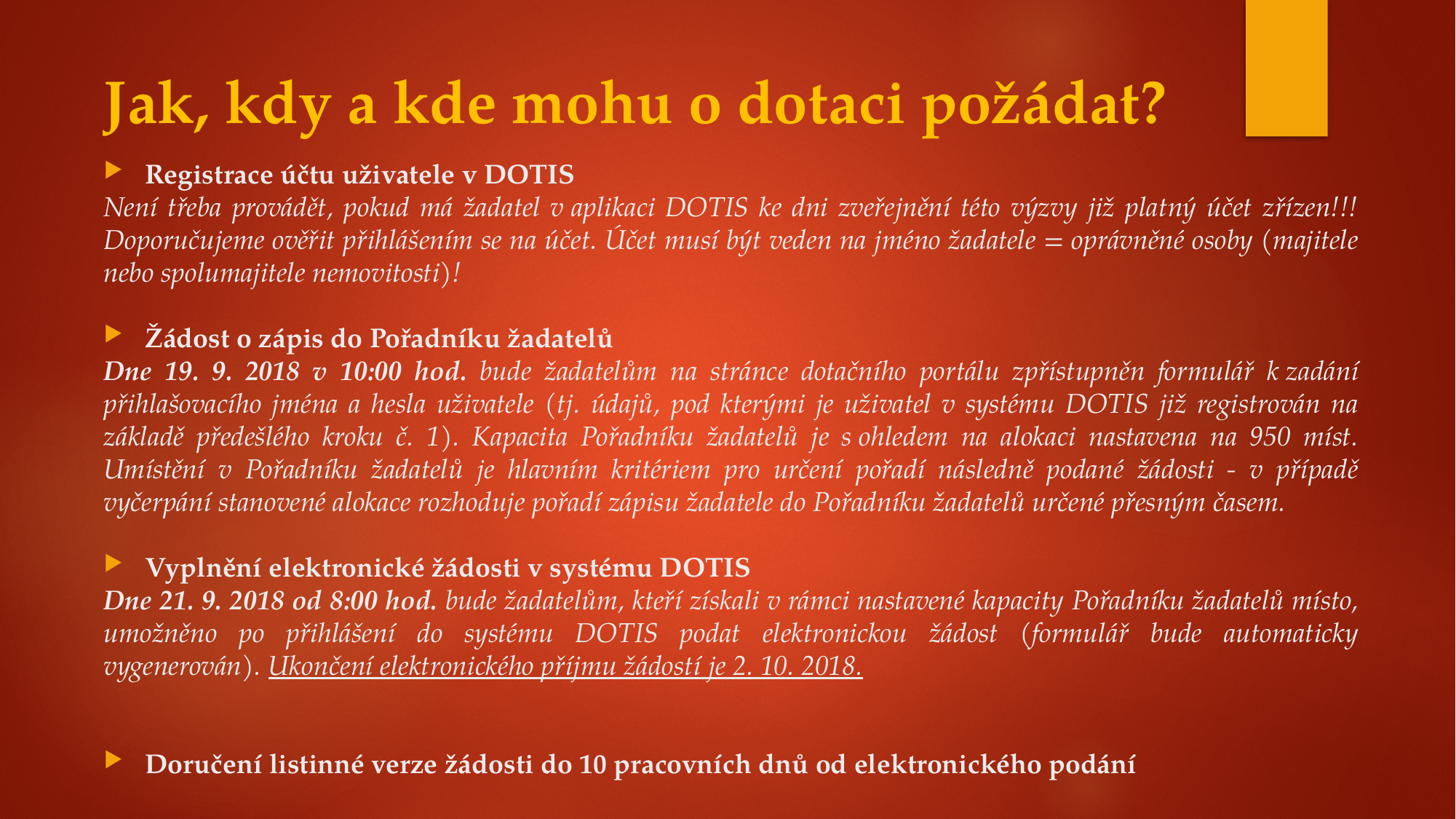

# Jak, kdy a kde mohu o dotaci požádat?
Registrace účtu uživatele v DOTIS
Není třeba provádět, pokud má žadatel v aplikaci DOTIS ke dni zveřejnění této výzvy již platný účet zřízen!!! Doporučujeme ověřit přihlášením se na účet. Účet musí být veden na jméno žadatele = oprávněné osoby (majitele nebo spolumajitele nemovitosti)!

Žádost o zápis do Pořadníku žadatelů
Dne 19. 9. 2018 v 10:00 hod. bude žadatelům na stránce dotačního portálu zpřístupněn formulář k zadání přihlašovacího jména a hesla uživatele (tj. údajů, pod kterými je uživatel v systému DOTIS již registrován na základě předešlého kroku č. 1). Kapacita Pořadníku žadatelů je s ohledem na alokaci nastavena na 950 míst. Umístění v Pořadníku žadatelů je hlavním kritériem pro určení pořadí následně podané žádosti - v případě vyčerpání stanovené alokace rozhoduje pořadí zápisu žadatele do Pořadníku žadatelů určené přesným časem.

Vyplnění elektronické žádosti v systému DOTIS
Dne 21. 9. 2018 od 8:00 hod. bude žadatelům, kteří získali v rámci nastavené kapacity Pořadníku žadatelů místo, umožněno po přihlášení do systému DOTIS podat elektronickou žádost (formulář bude automaticky vygenerován). Ukončení elektronického příjmu žádostí je 2. 10. 2018.

Doručení listinné verze žádosti do 10 pracovních dnů od elektronického podání